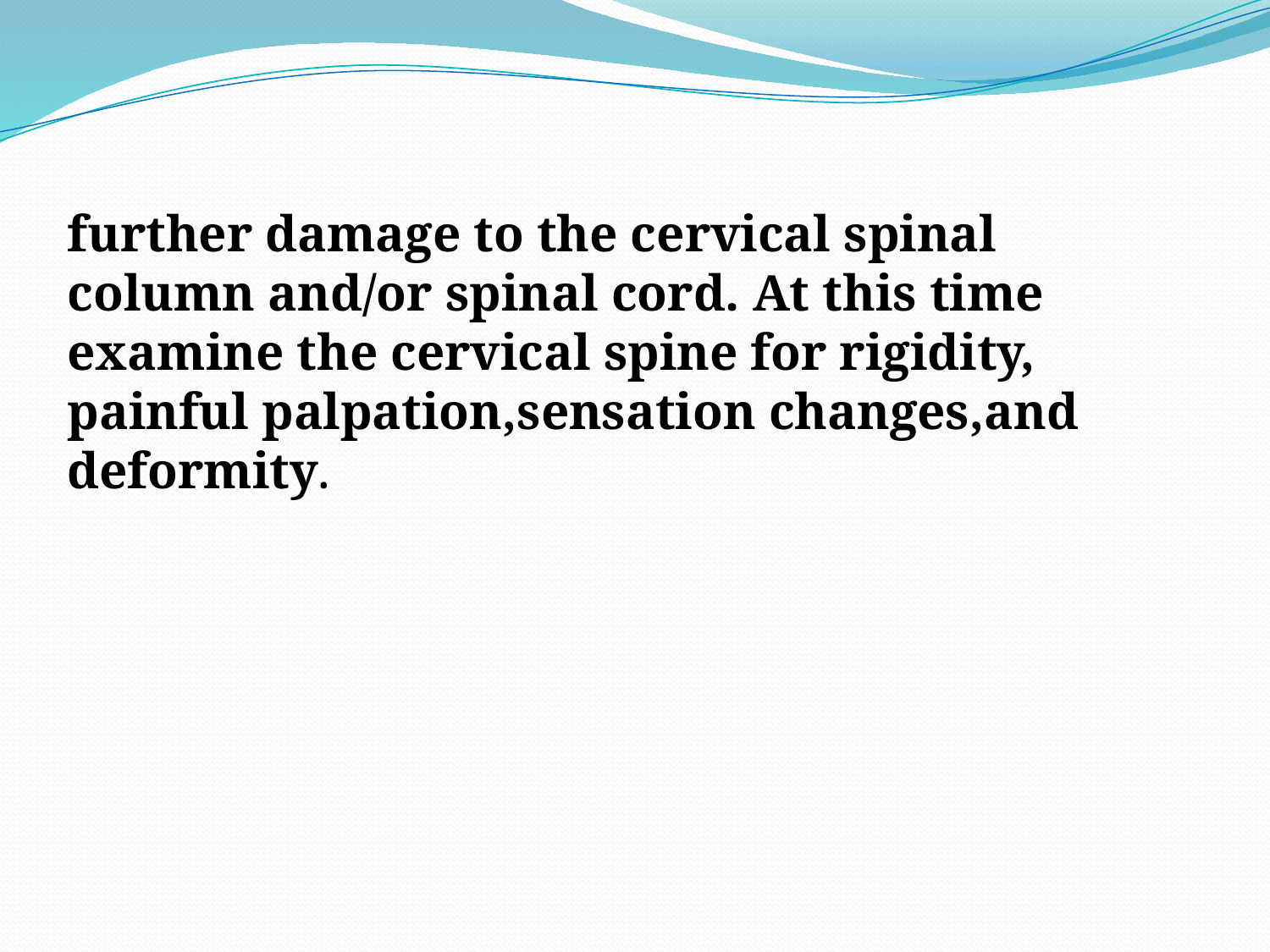

further damage to the cervical spinal column and/or spinal cord. At this time examine the cervical spine for rigidity, painful palpation,sensation changes,and deformity.